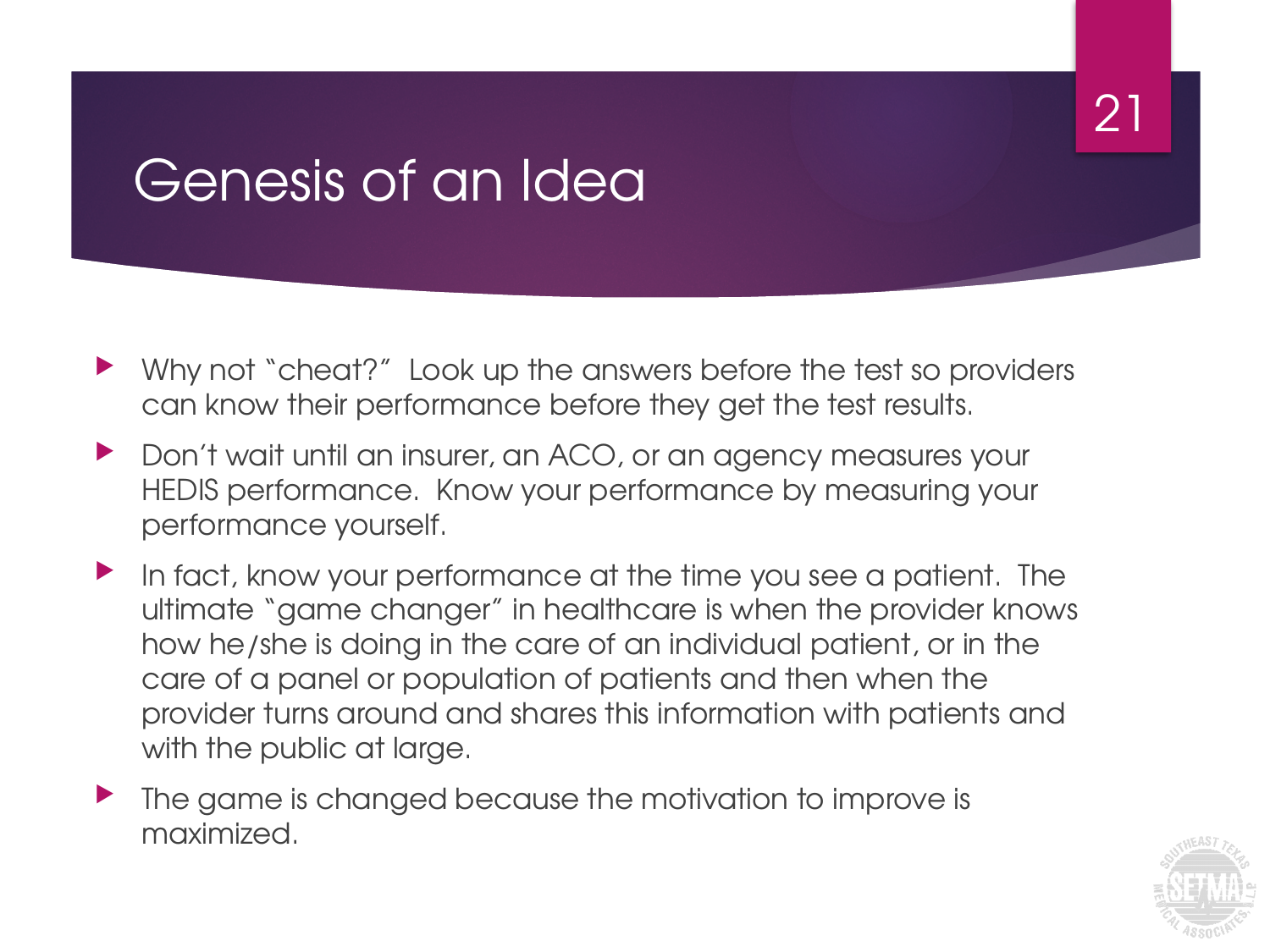

21
# Genesis of an Idea
Why not “cheat?”  Look up the answers before the test so providers can know their performance before they get the test results.
Don’t wait until an insurer, an ACO, or an agency measures your HEDIS performance.  Know your performance by measuring your performance yourself.
In fact, know your performance at the time you see a patient.  The ultimate “game changer” in healthcare is when the provider knows how he/she is doing in the care of an individual patient, or in the care of a panel or population of patients and then when the provider turns around and shares this information with patients and with the public at large.
The game is changed because the motivation to improve is maximized.